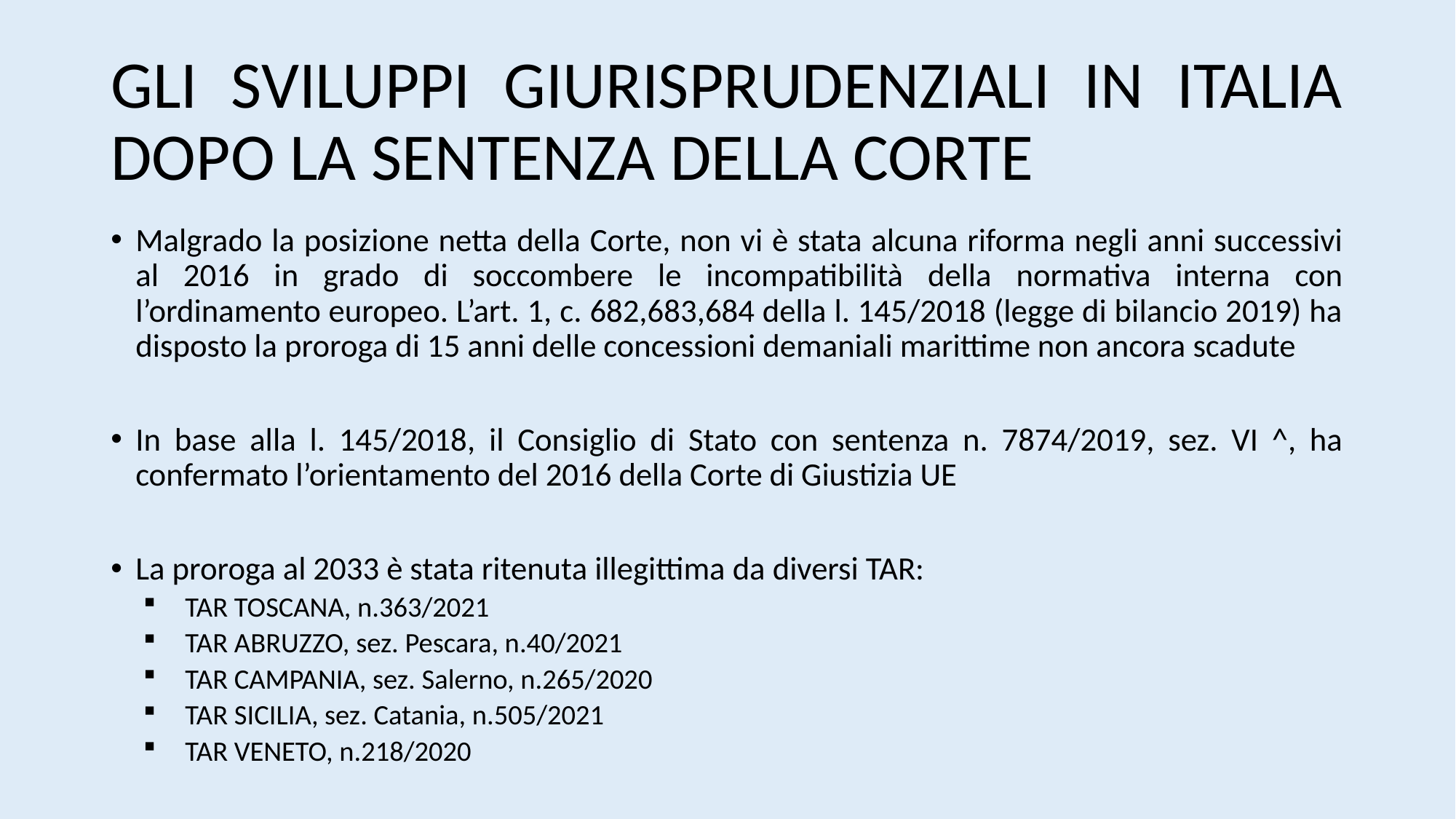

# GLI SVILUPPI GIURISPRUDENZIALI IN ITALIA DOPO LA SENTENZA DELLA CORTE
Malgrado la posizione netta della Corte, non vi è stata alcuna riforma negli anni successivi al 2016 in grado di soccombere le incompatibilità della normativa interna con l’ordinamento europeo. L’art. 1, c. 682,683,684 della l. 145/2018 (legge di bilancio 2019) ha disposto la proroga di 15 anni delle concessioni demaniali marittime non ancora scadute

In base alla l. 145/2018, il Consiglio di Stato con sentenza n. 7874/2019, sez. VI ^, ha confermato l’orientamento del 2016 della Corte di Giustizia UE

La proroga al 2033 è stata ritenuta illegittima da diversi TAR:
TAR TOSCANA, n.363/2021
TAR ABRUZZO, sez. Pescara, n.40/2021
TAR CAMPANIA, sez. Salerno, n.265/2020
TAR SICILIA, sez. Catania, n.505/2021
TAR VENETO, n.218/2020